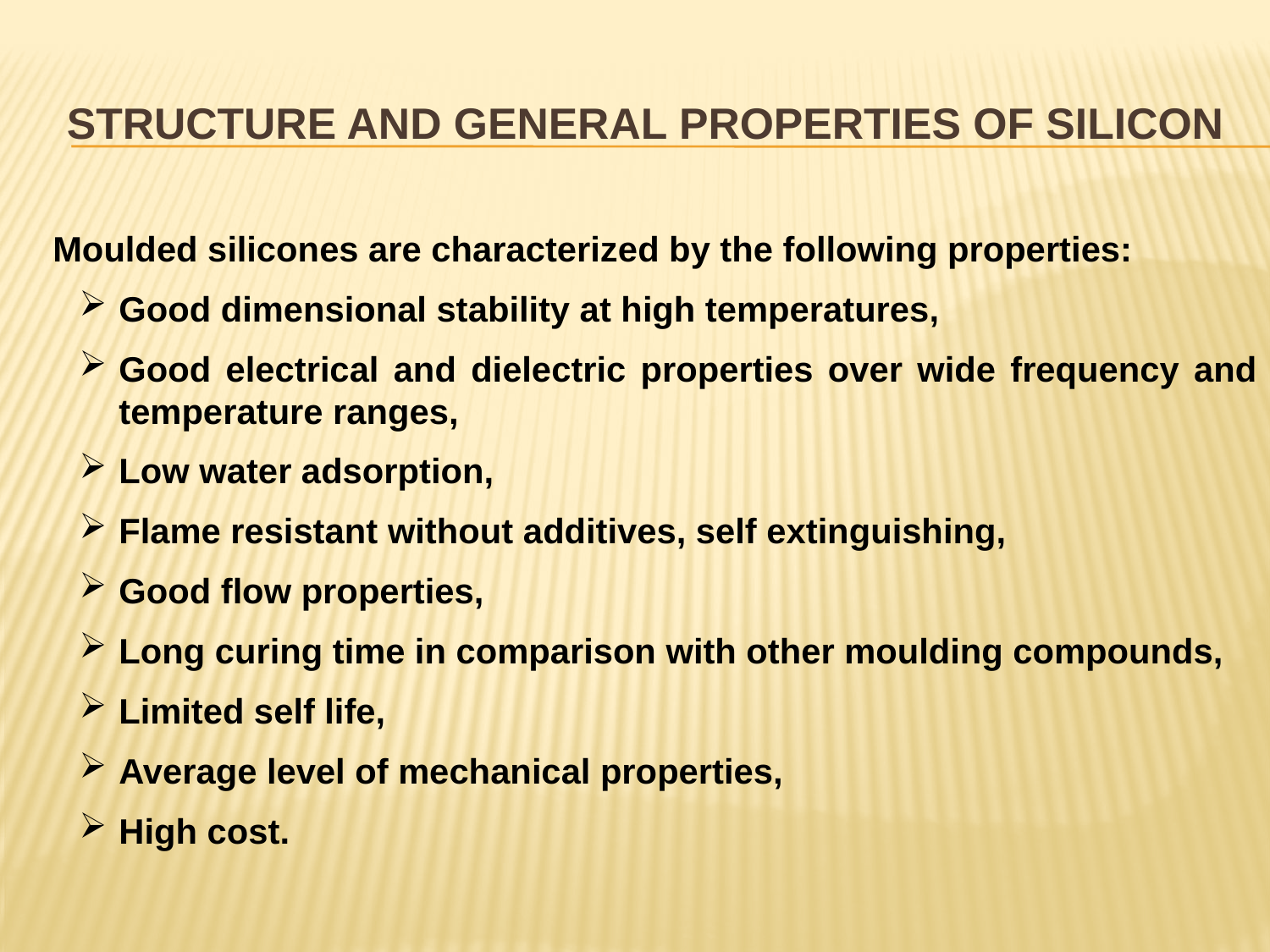

# STRUCTURE AND GENERAL PROPERTIES of silicon

	Moulded silicones are characterized by the following properties:
Good dimensional stability at high temperatures,
Good electrical and dielectric properties over wide frequency and temperature ranges,
Low water adsorption,
Flame resistant without additives, self extinguishing,
Good flow properties,
Long curing time in comparison with other moulding compounds,
Limited self life,
Average level of mechanical properties,
High cost.